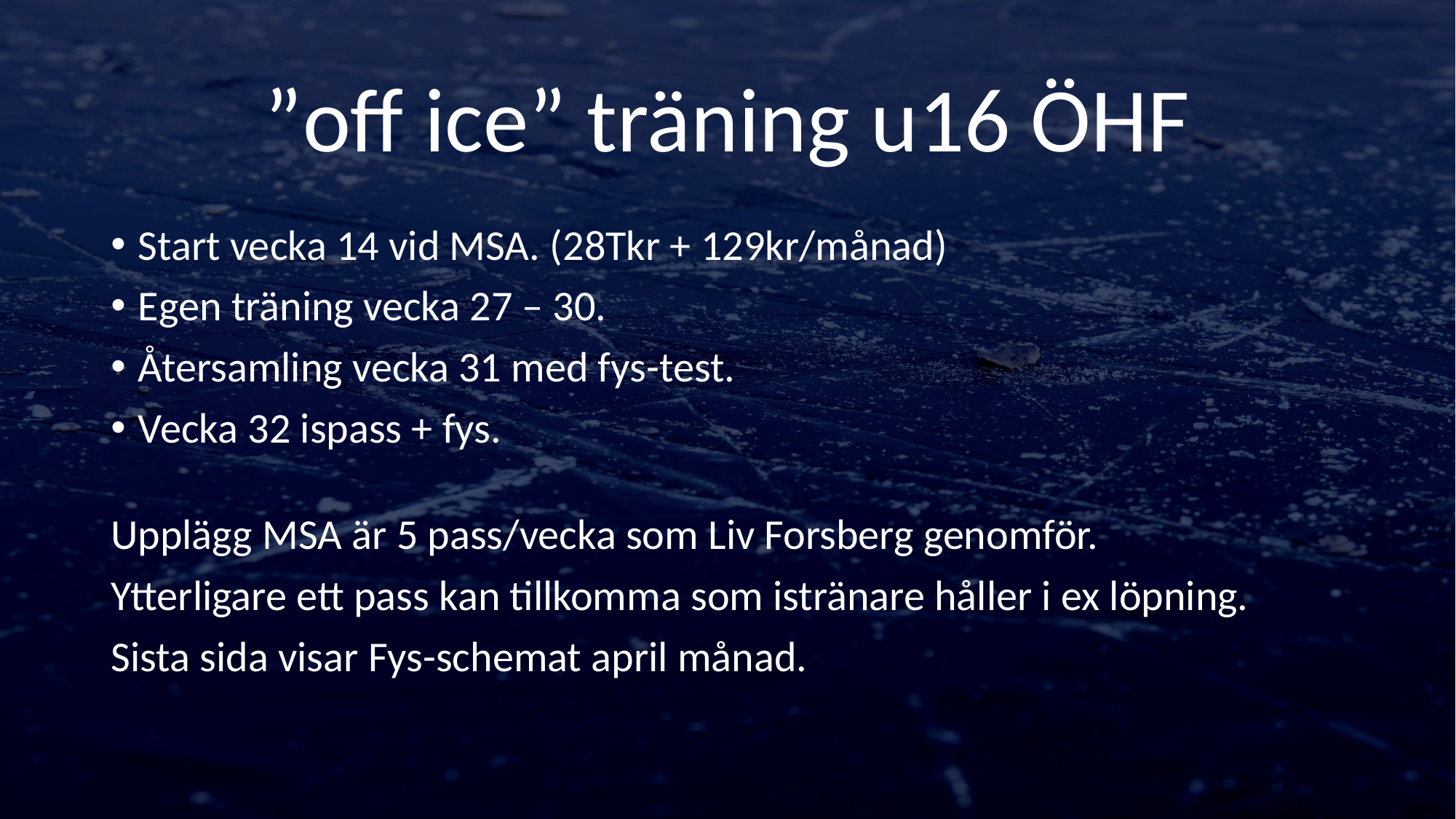

# ”off ice” träning u16 ÖHF
Start vecka 14 vid MSA. (28Tkr + 129kr/månad)
Egen träning vecka 27 – 30.
Återsamling vecka 31 med fys-test.
Vecka 32 ispass + fys.
Upplägg MSA är 5 pass/vecka som Liv Forsberg genomför.
Ytterligare ett pass kan tillkomma som istränare håller i ex löpning.
Sista sida visar Fys-schemat april månad.